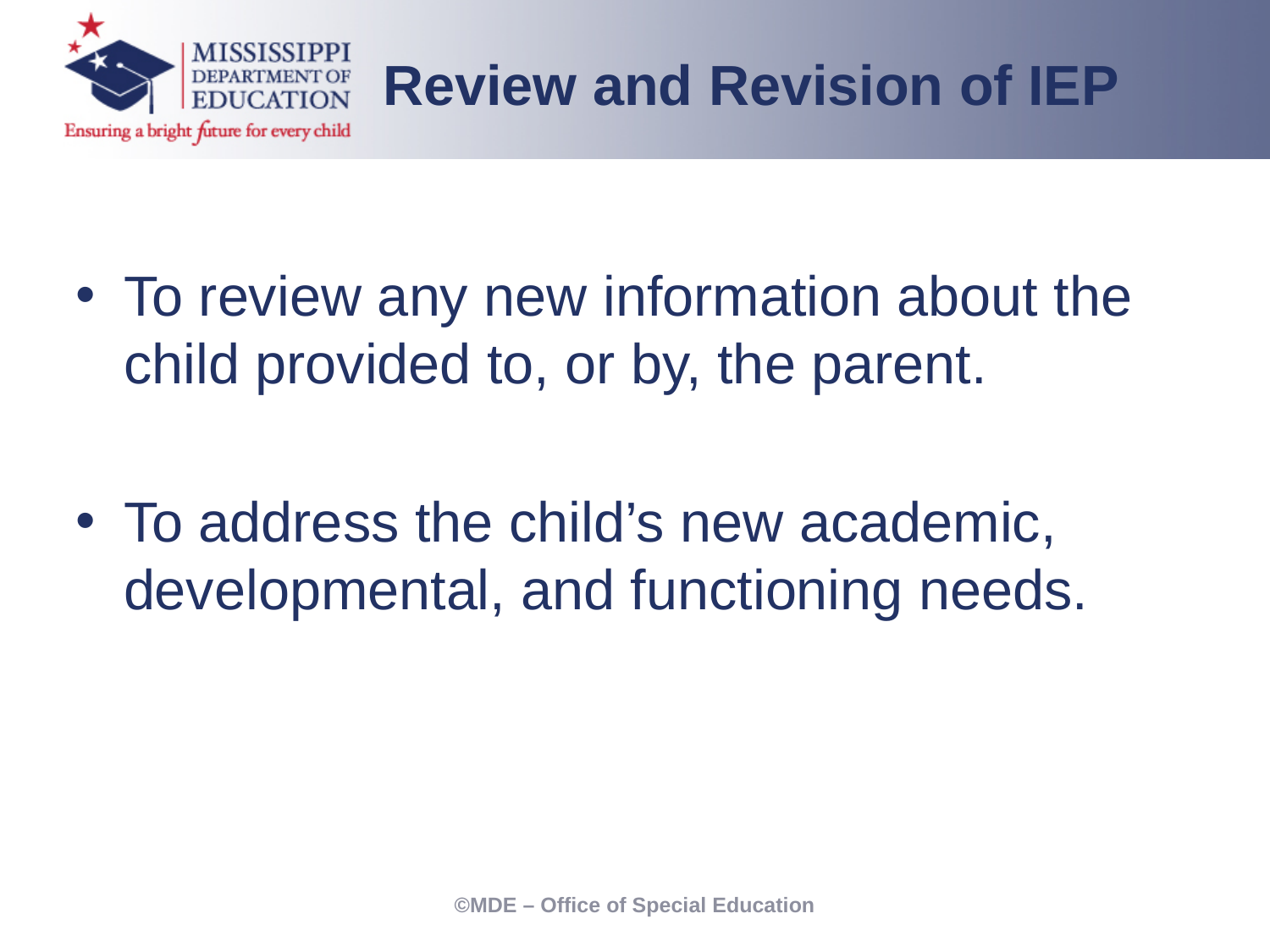

Review and Revision of IEP

To review any new information about the child provided to, or by, the parent.

To address the child’s new academic, developmental, and functioning needs.

©MDE – Office of Special Education